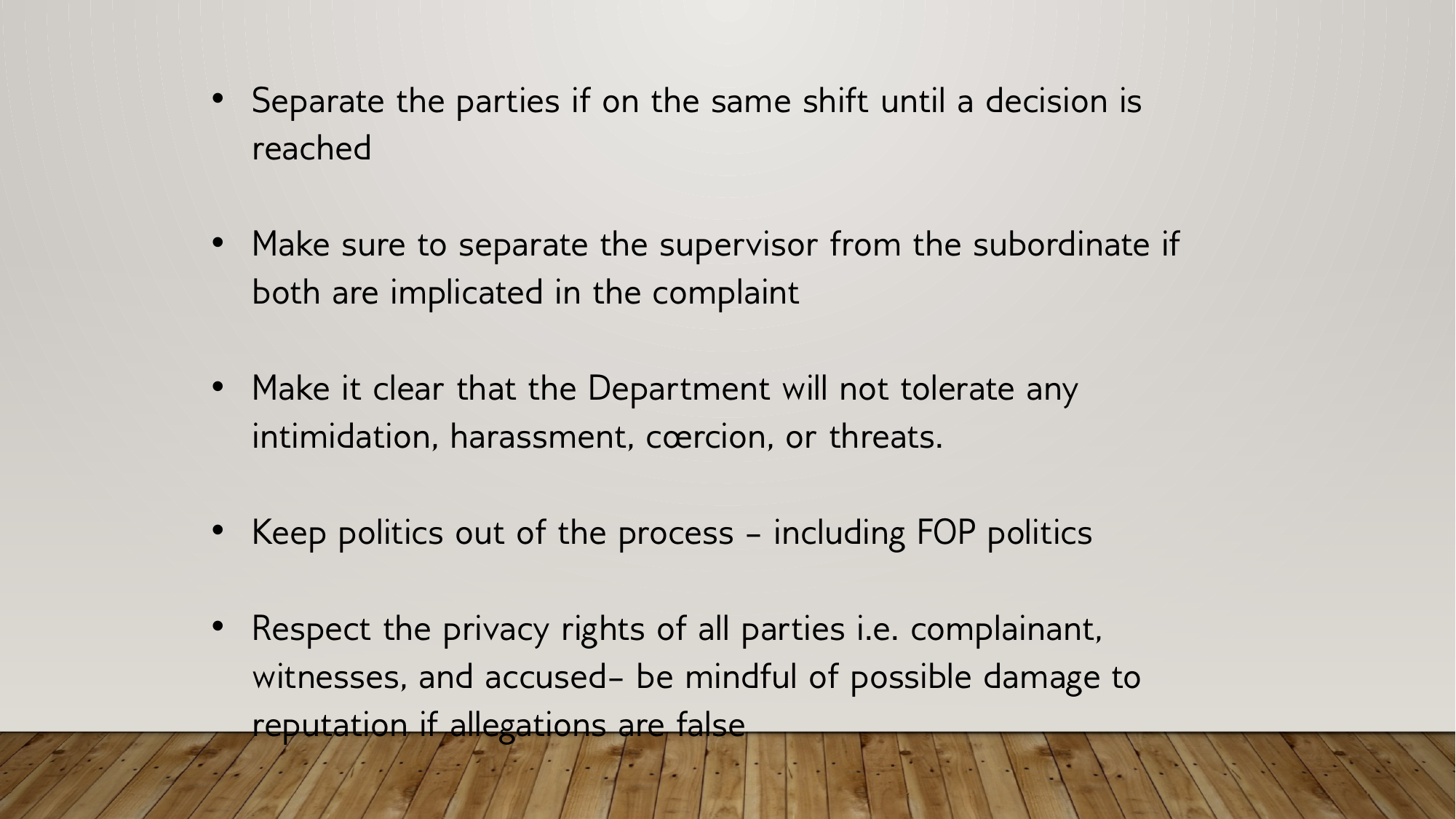

Separate the parties if on the same shift until a decision is reached

Make sure to separate the supervisor from the subordinate if both are implicated in the complaint

Make it clear that the Department will not tolerate any intimidation, harassment, coercion, or threats.

Keep politics out of the process – including FOP politics

Respect the privacy rights of all parties i.e. complainant, witnesses, and accused– be mindful of possible damage to reputation if allegations are false